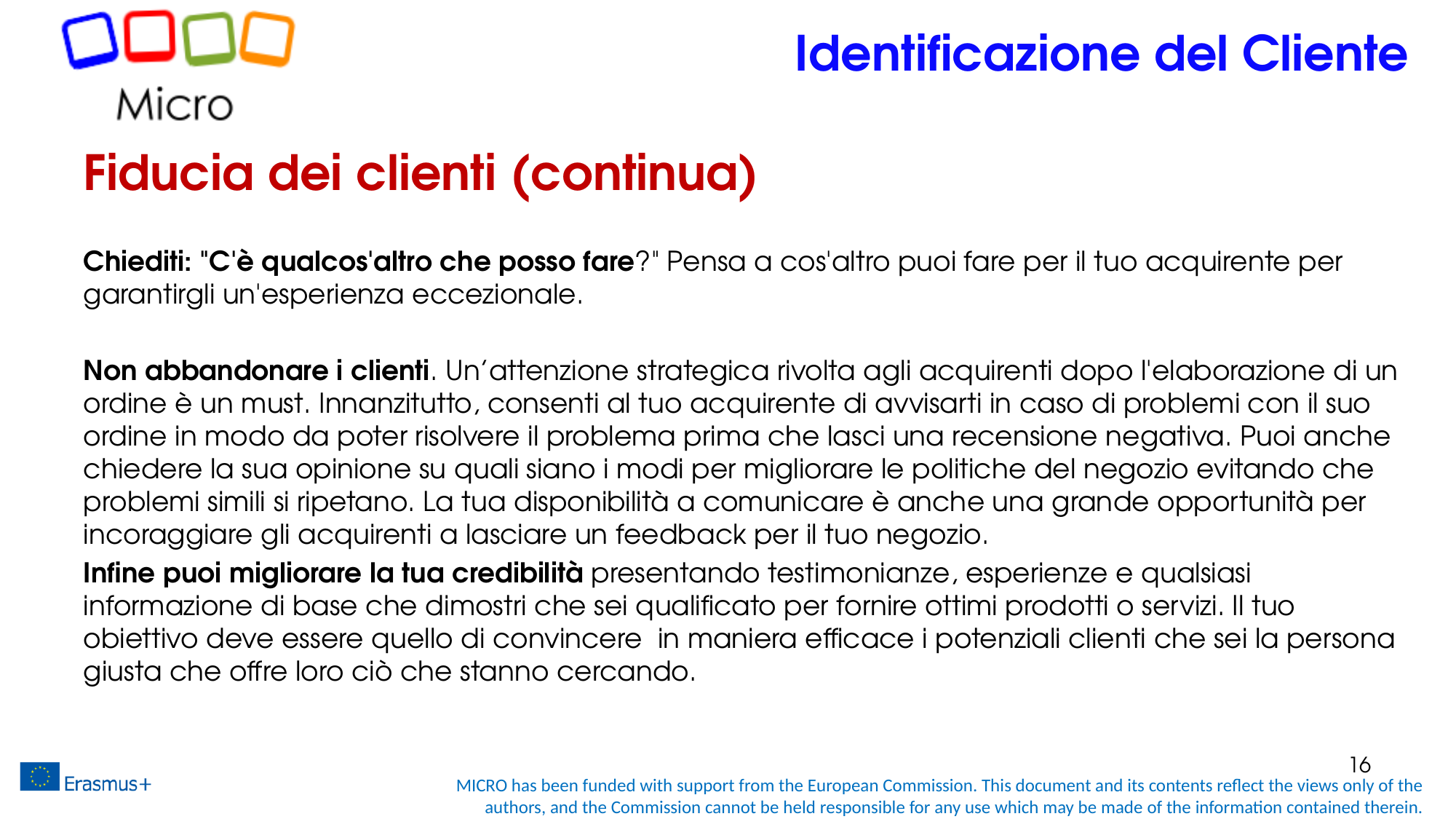

# Identificazione del Cliente
Fiducia dei clienti (continua)

Chiediti: "C'è qualcos'altro che posso fare?" Pensa a cos'altro puoi fare per il tuo acquirente per garantirgli un'esperienza eccezionale.

Non abbandonare i clienti. Un’attenzione strategica rivolta agli acquirenti dopo l'elaborazione di un ordine è un must. Innanzitutto, consenti al tuo acquirente di avvisarti in caso di problemi con il suo ordine in modo da poter risolvere il problema prima che lasci una recensione negativa. Puoi anche chiedere la sua opinione su quali siano i modi per migliorare le politiche del negozio evitando che problemi simili si ripetano. La tua disponibilità a comunicare è anche una grande opportunità per incoraggiare gli acquirenti a lasciare un feedback per il tuo negozio.
Infine puoi migliorare la tua credibilità presentando testimonianze, esperienze e qualsiasi informazione di base che dimostri che sei qualificato per fornire ottimi prodotti o servizi. Il tuo obiettivo deve essere quello di convincere  in maniera efficace i potenziali clienti che sei la persona giusta che offre loro ciò che stanno cercando.

16